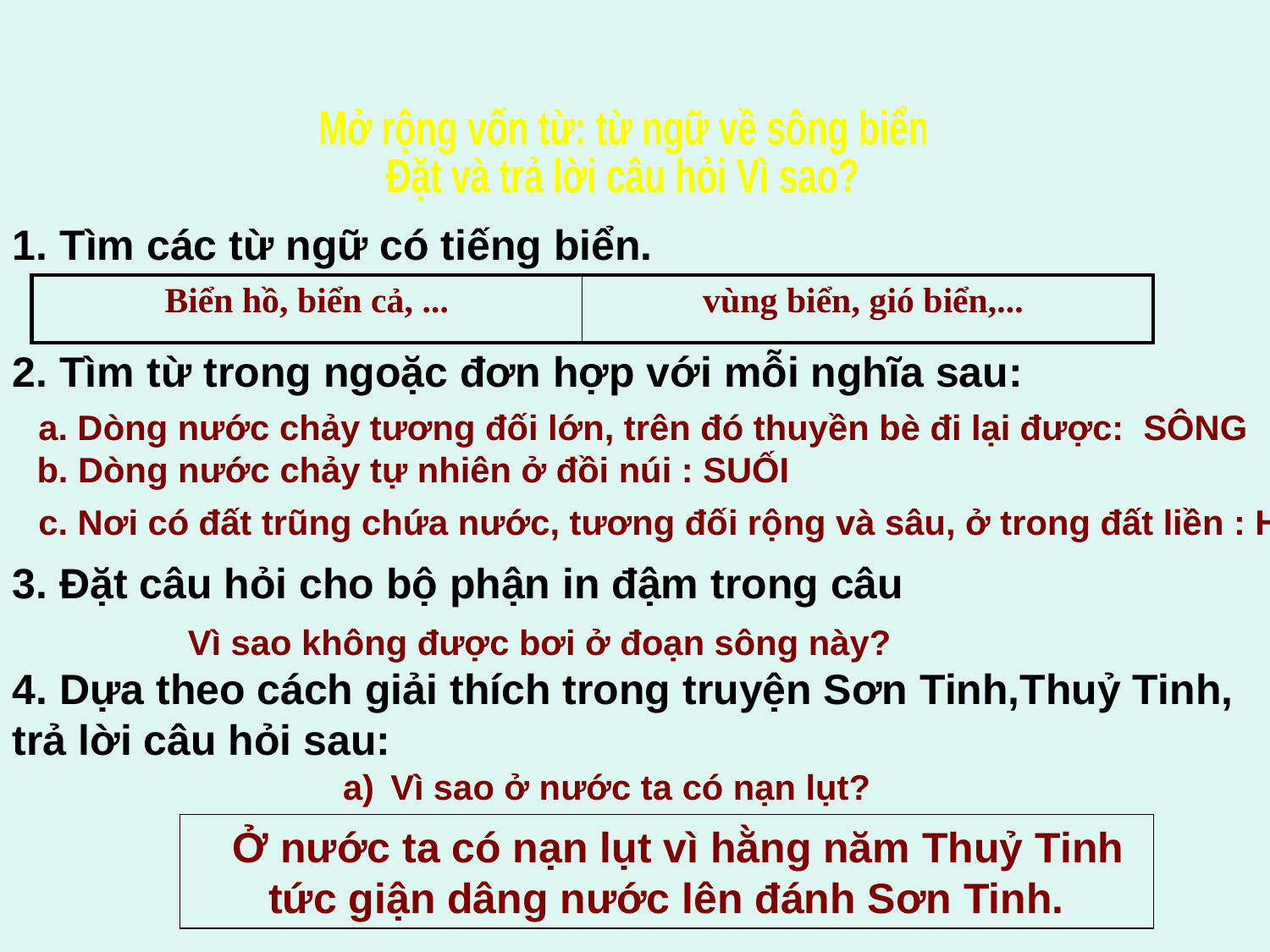

Mở rộng vốn từ: từ ngữ về sông biển
Đặt và trả lời câu hỏi Vì sao?
1. Tìm các từ ngữ có tiếng biển.
| Biển hồ, biển cả, ... | vùng biển, gió biển,... |
| --- | --- |
2. Tìm từ trong ngoặc đơn hợp với mỗi nghĩa sau:
a. Dòng nước chảy tương đối lớn, trên đó thuyền bè đi lại được:  SÔNG
b. Dòng nước chảy tự nhiên ở đồi núi : SUỐI
c. Nơi có đất trũng chứa nước, tương đối rộng và sâu, ở trong đất liền : HỒ
3. Đặt câu hỏi cho bộ phận in đậm trong câu
Vì sao không được bơi ở đoạn sông này?
4. Dựa theo cách giải thích trong truyện Sơn Tinh,Thuỷ Tinh, trả lời câu hỏi sau:
Vì sao ở nước ta có nạn lụt?
   Ở nước ta có nạn lụt vì hằng năm Thuỷ Tinh
tức giận dâng nước lên đánh Sơn Tinh.